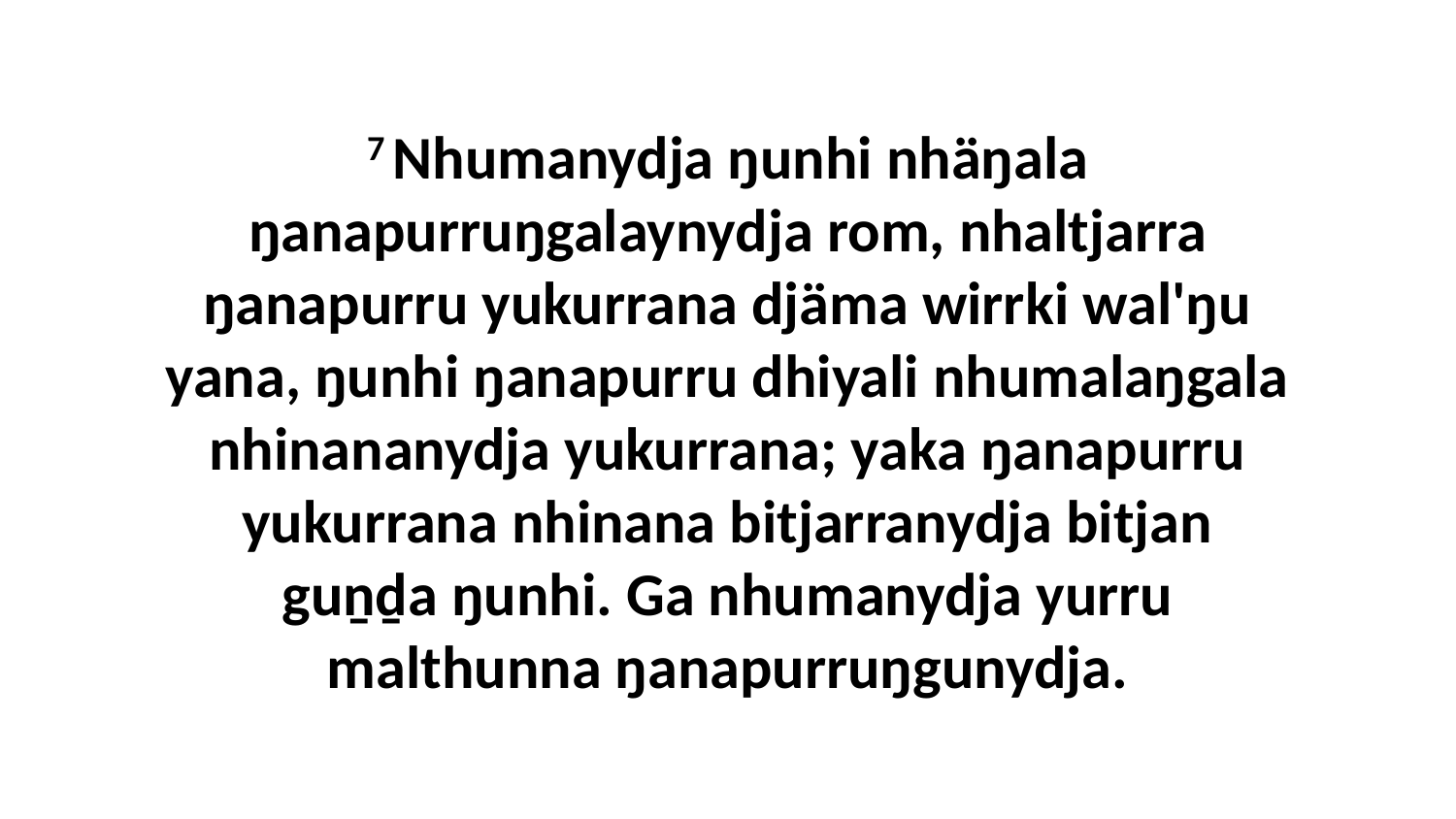

7 Nhumanydja ŋunhi nhäŋala ŋanapurruŋgalaynydja rom, nhaltjarra ŋanapurru yukurrana djäma wirrki wal'ŋu yana, ŋunhi ŋanapurru dhiyali nhumalaŋgala nhinananydja yukurrana; yaka ŋanapurru yukurrana nhinana bitjarranydja bitjan guṉḏa ŋunhi. Ga nhumanydja yurru malthunna ŋanapurruŋgunydja.